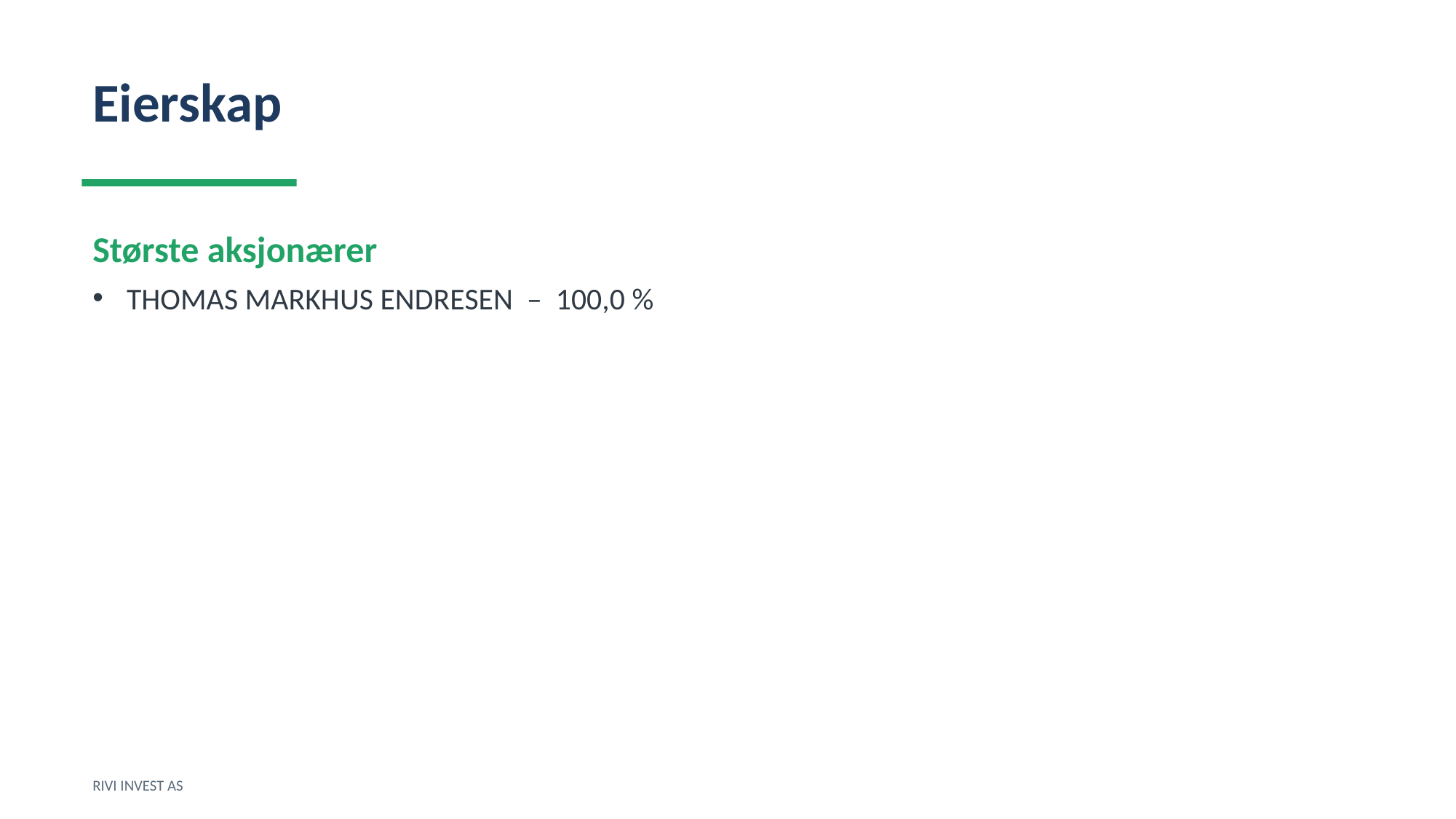

Eierskap

Største aksjonærer
THOMAS MARKHUS ENDRESEN  –  100,0 %
RIVI INVEST AS